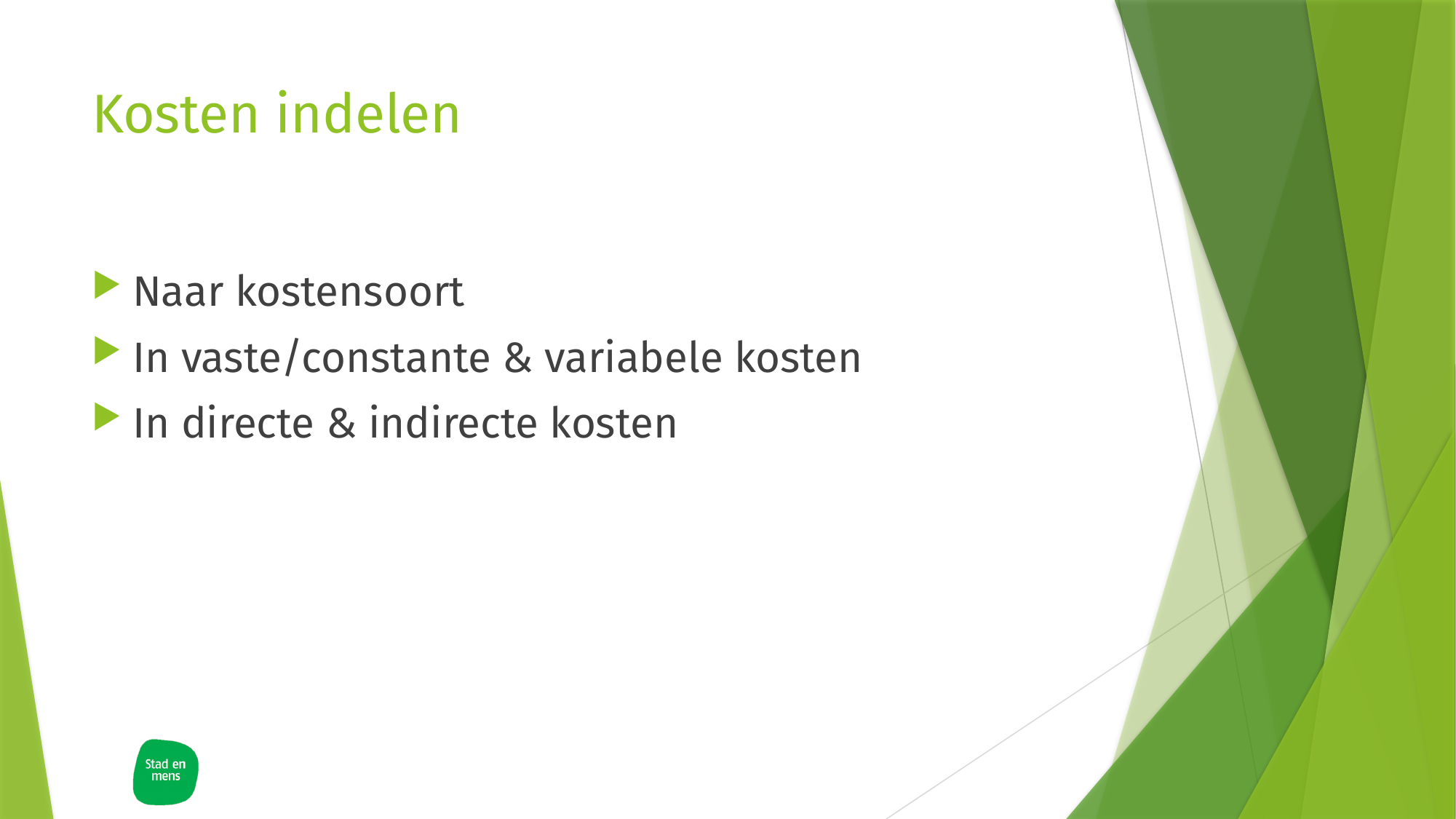

# Kosten indelen
Naar kostensoort
In vaste/constante & variabele kosten
In directe & indirecte kosten